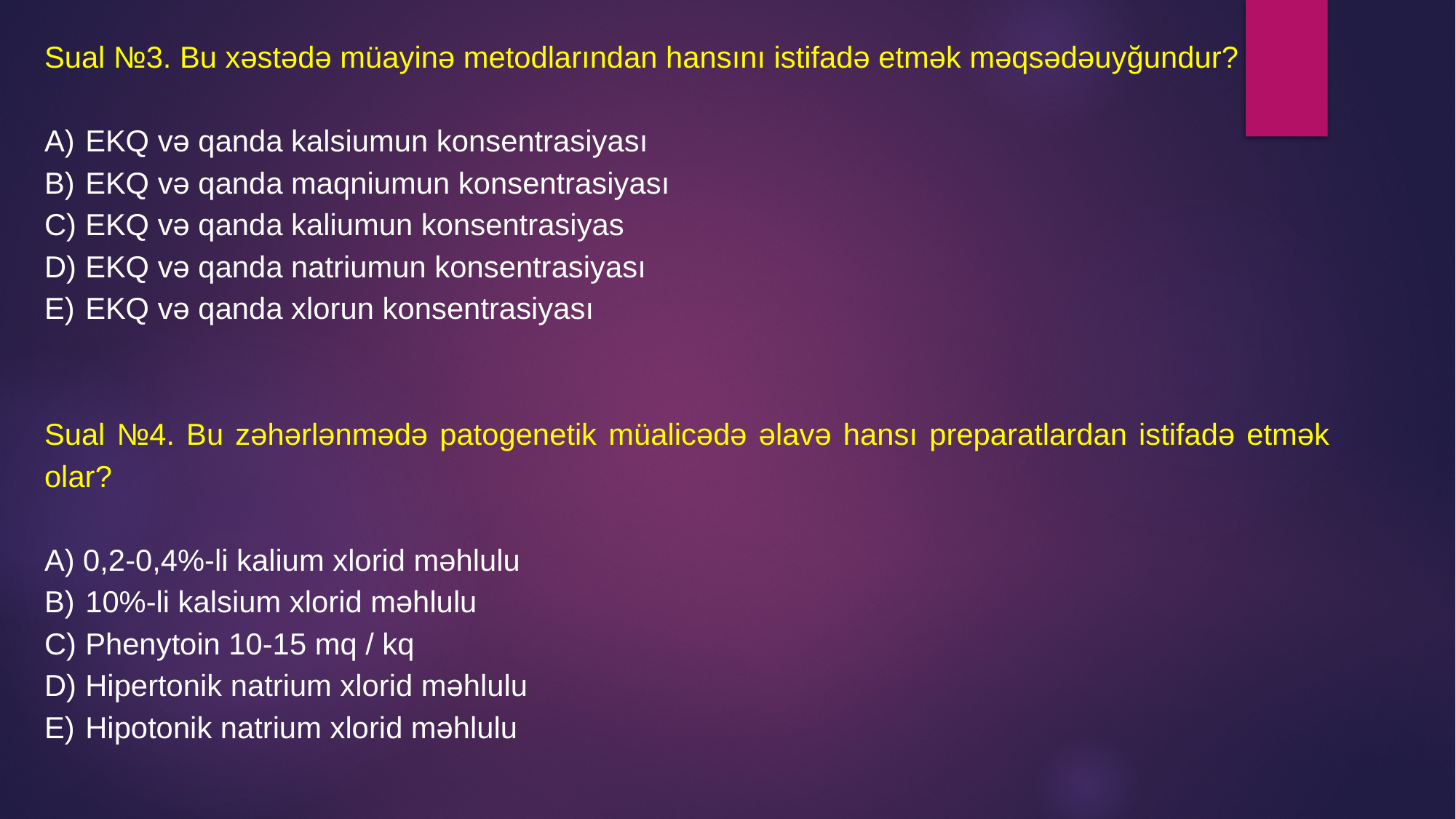

Sual №3. Bu xəstədə müayinə metodlarından hansını istifadə etmək məqsədəuyğundur?

EKQ və qanda kalsiumun konsentrasiyası
EKQ və qanda maqniumun konsentrasiyası
EKQ və qanda kaliumun konsentrasiyas
EKQ və qanda natriumun konsentrasiyası
EKQ və qanda xlorun konsentrasiyası

Sual №4. Bu zəhərlənmədə patogenetik müalicədə əlavə hansı preparatlardan istifadə etmək olar?

A) 0,2-0,4%-li kalium xlorid məhlulu
10%-li kalsium xlorid məhlulu
Phenytoin 10-15 mq / kq
Hipertonik natrium xlorid məhlulu
Hipotonik natrium xlorid məhlulu